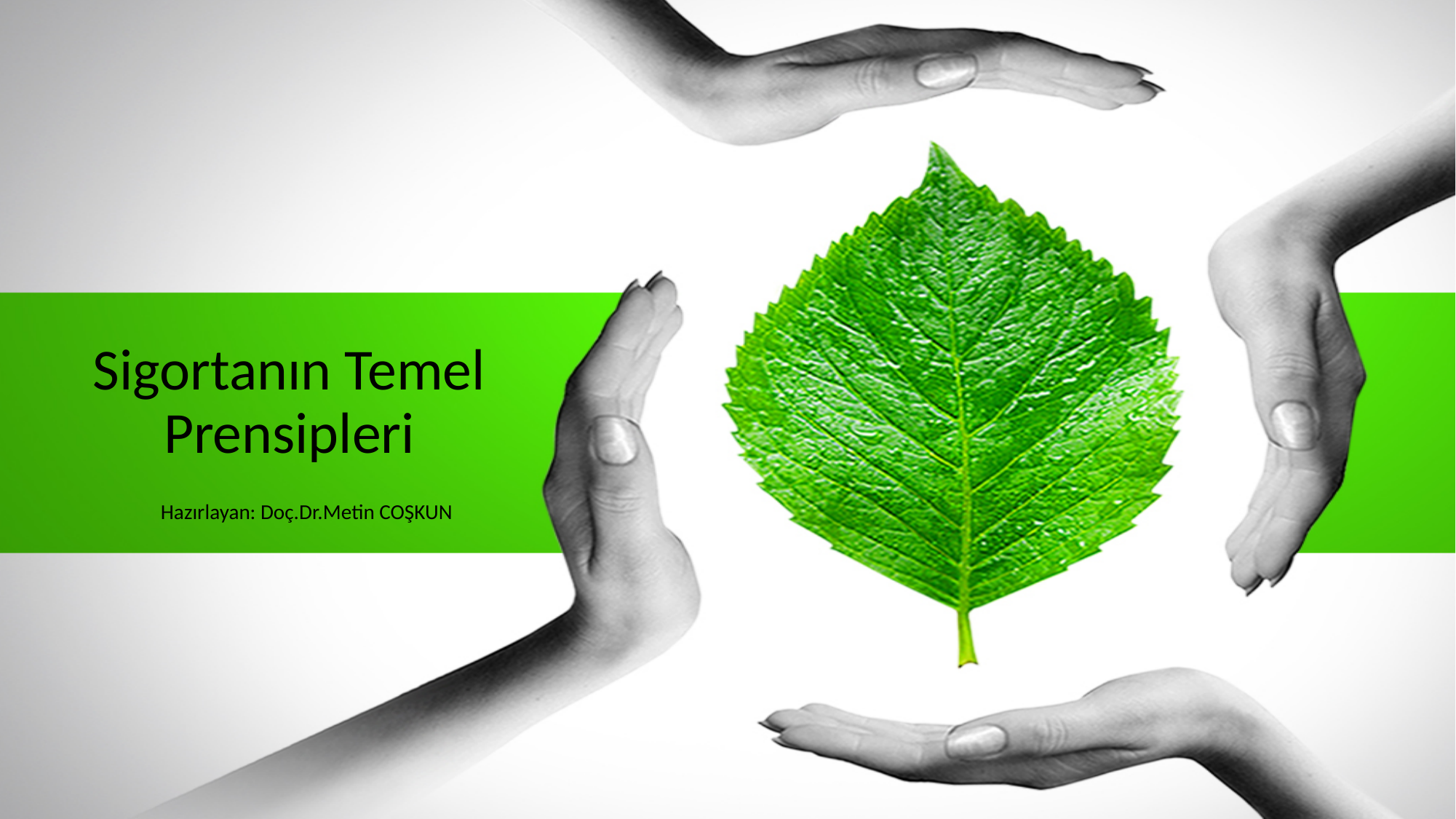

# Sigortanın Temel Prensipleri
Hazırlayan: Doç.Dr.Metin COŞKUN